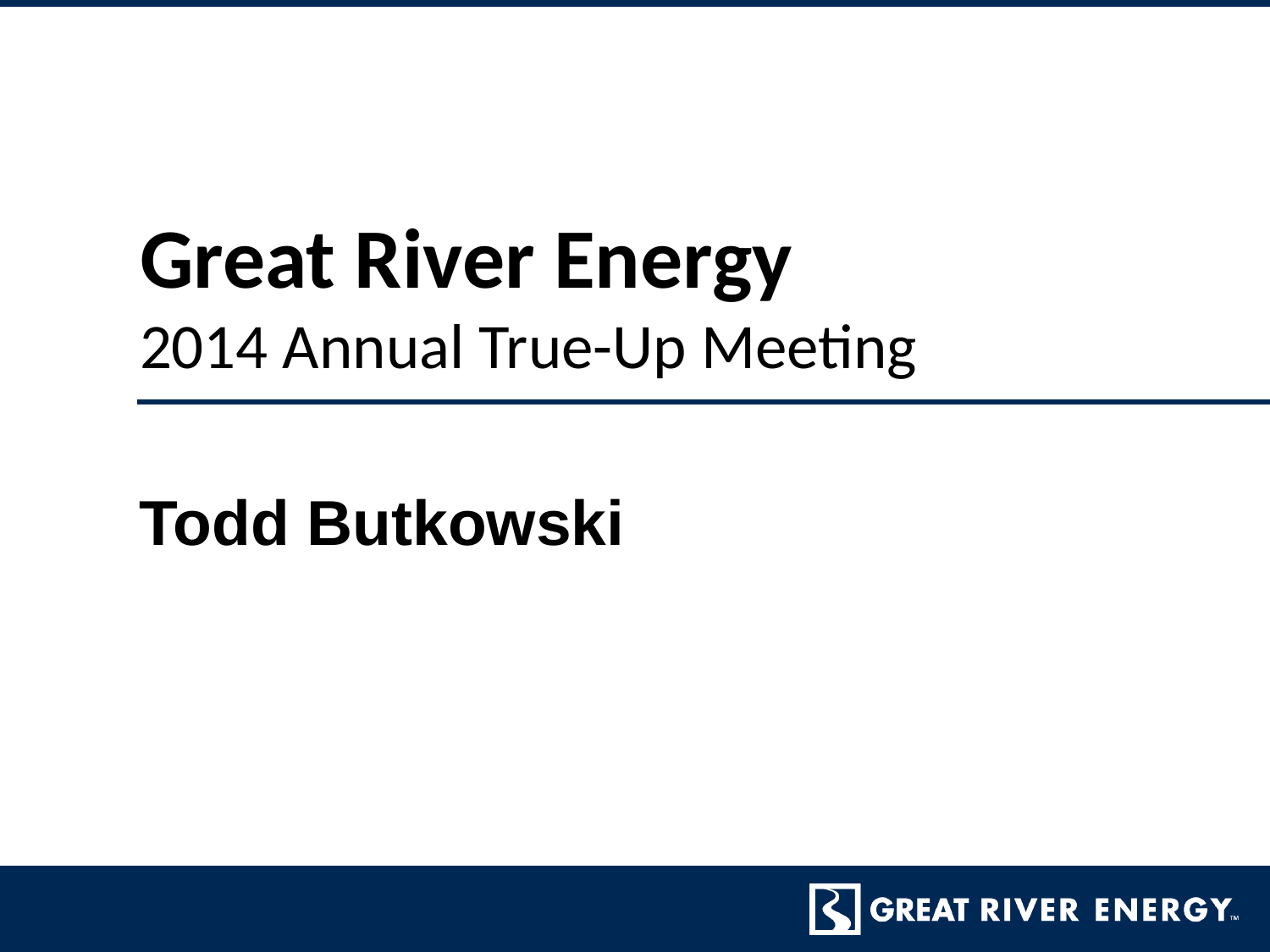

# Great River Energy 2014 Annual True-Up Meeting
Todd Butkowski